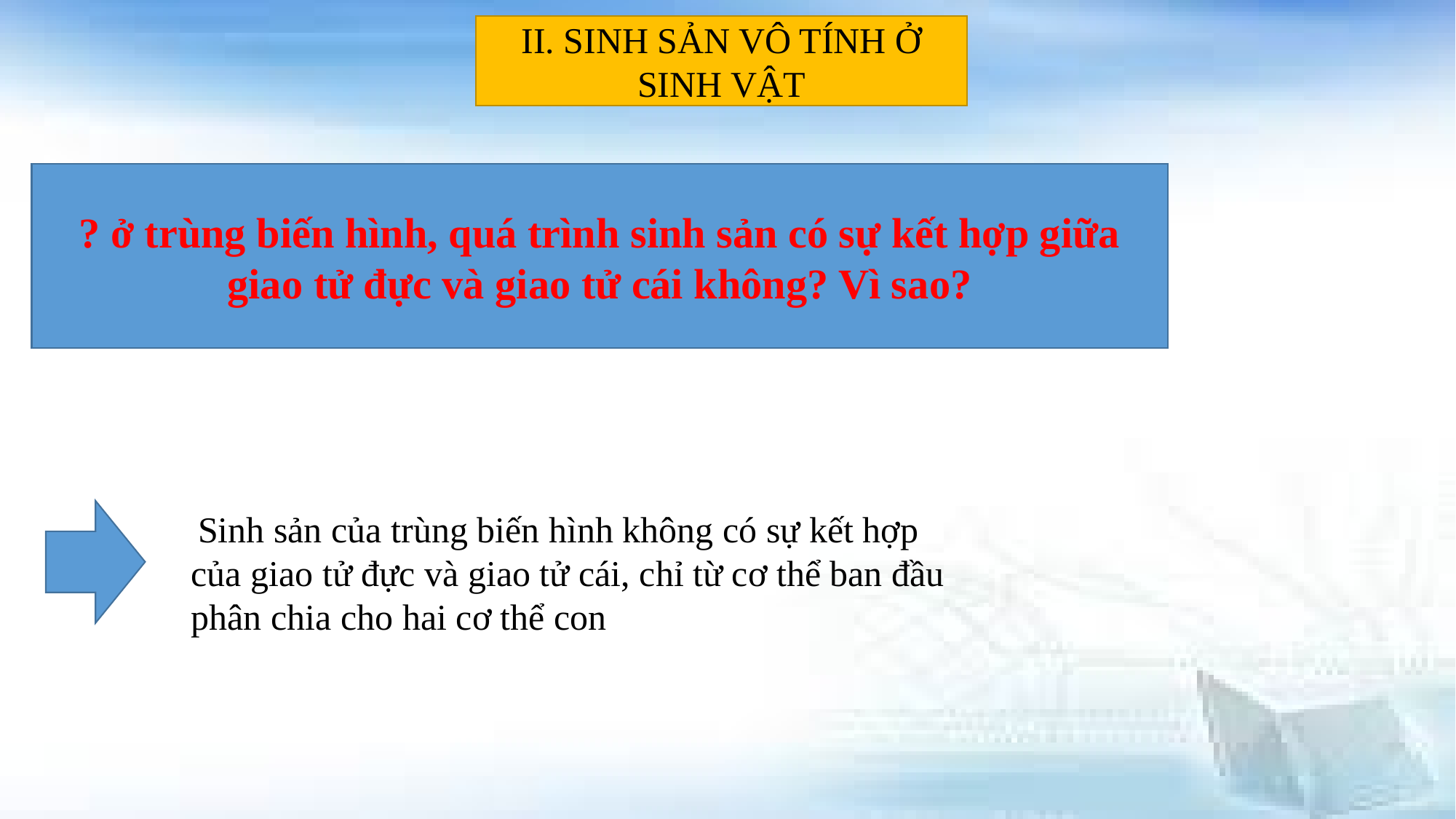

II. SINH SẢN VÔ TÍNH Ở SINH VẬT
? ở trùng biến hình, quá trình sinh sản có sự kết hợp giữa giao tử đực và giao tử cái không? Vì sao?

 Sinh sản của trùng biến hình không có sự kết hợp của giao tử đực và giao tử cái, chỉ từ cơ thể ban đầu phân chia cho hai cơ thể con